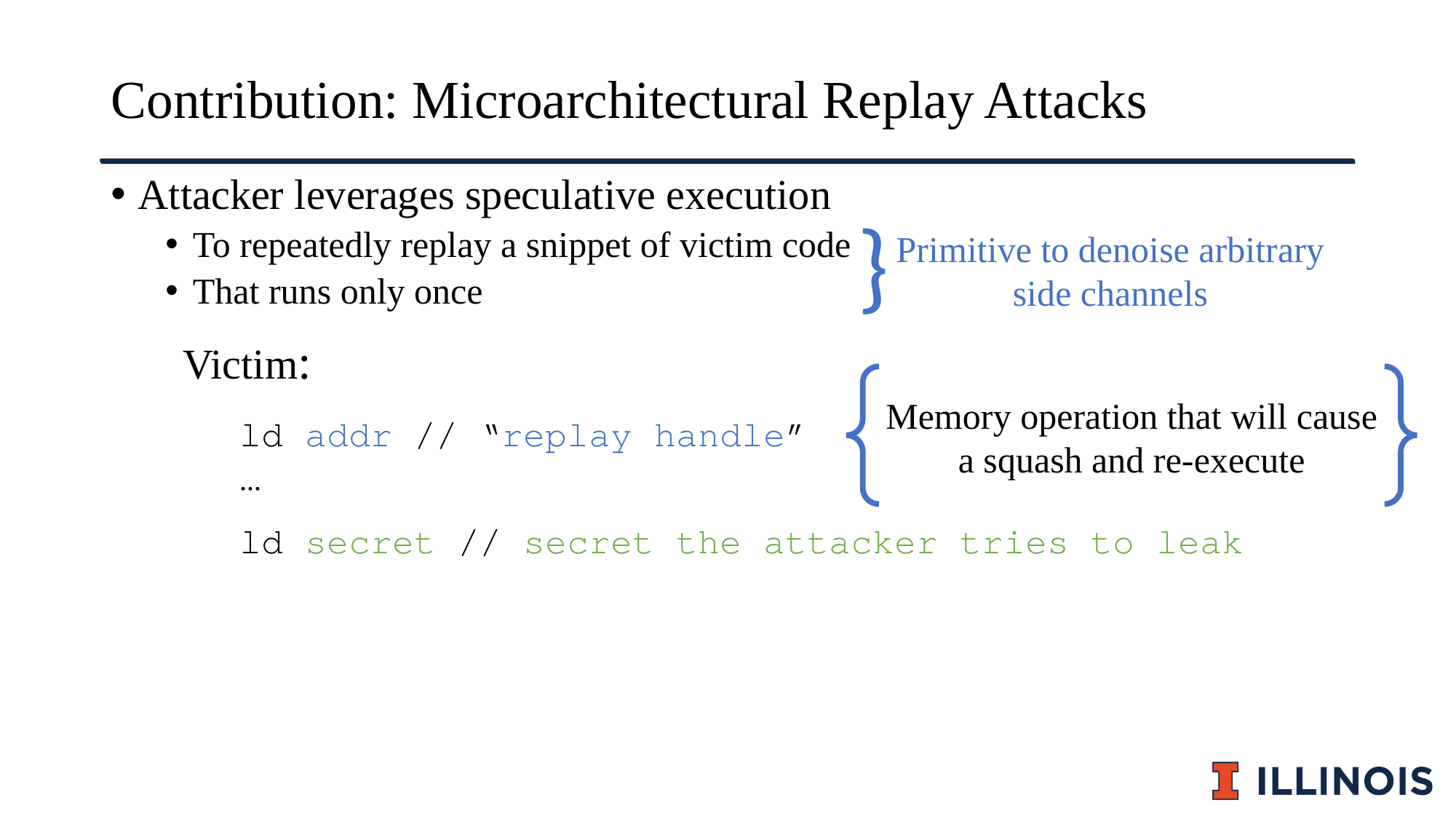

# Contribution: Microarchitectural Replay Attacks
Attacker leverages speculative execution
To repeatedly replay a snippet of victim code
That runs only once

}
Primitive to denoise arbitrary
 side channels
Victim:
Memory operation that will cause a squash and re-execute
ld addr // “replay handle”
…
ld secret // secret the attacker tries to leak